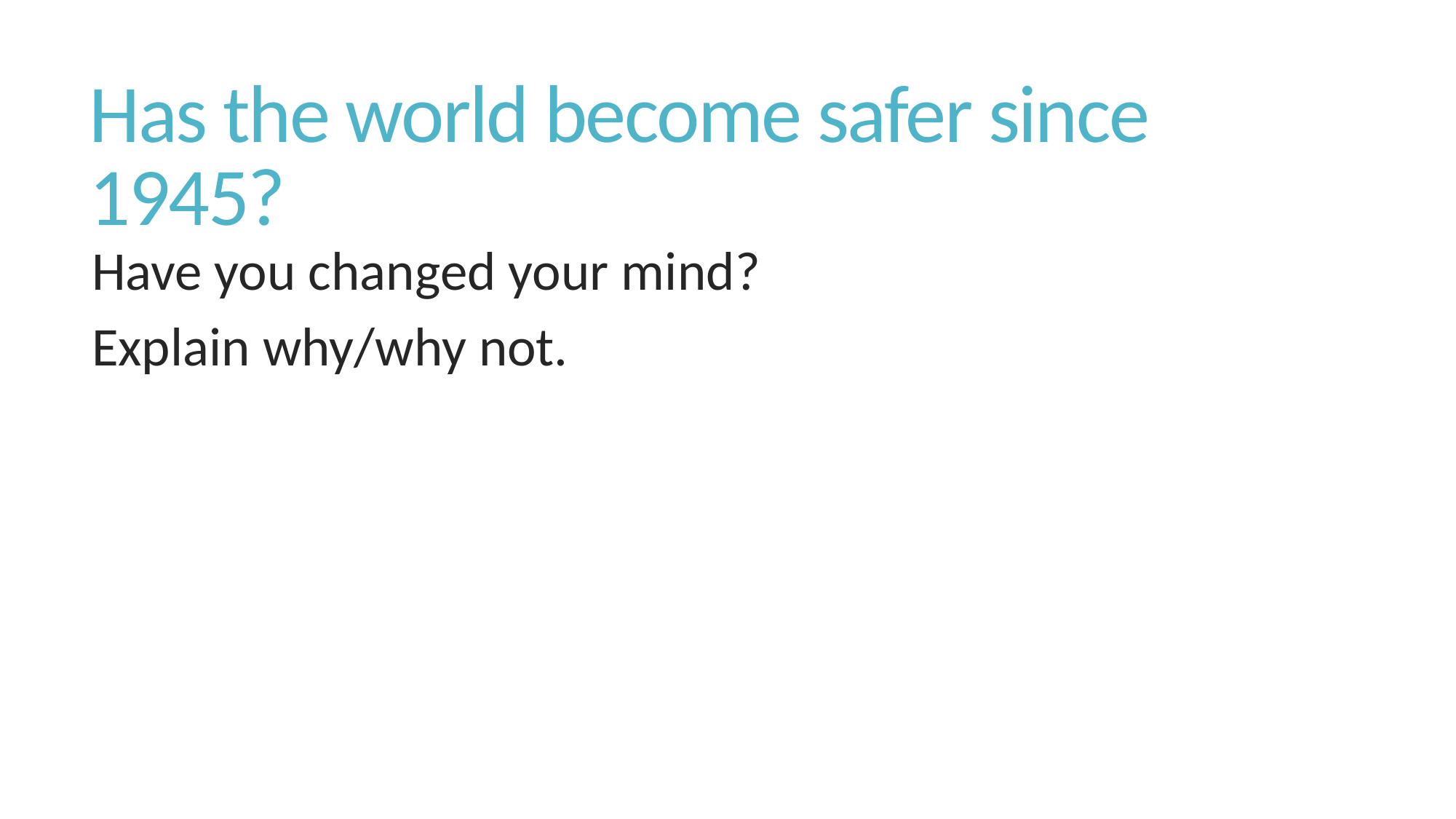

# Has the world become safer since 1945?
Have you changed your mind?
Explain why/why not.